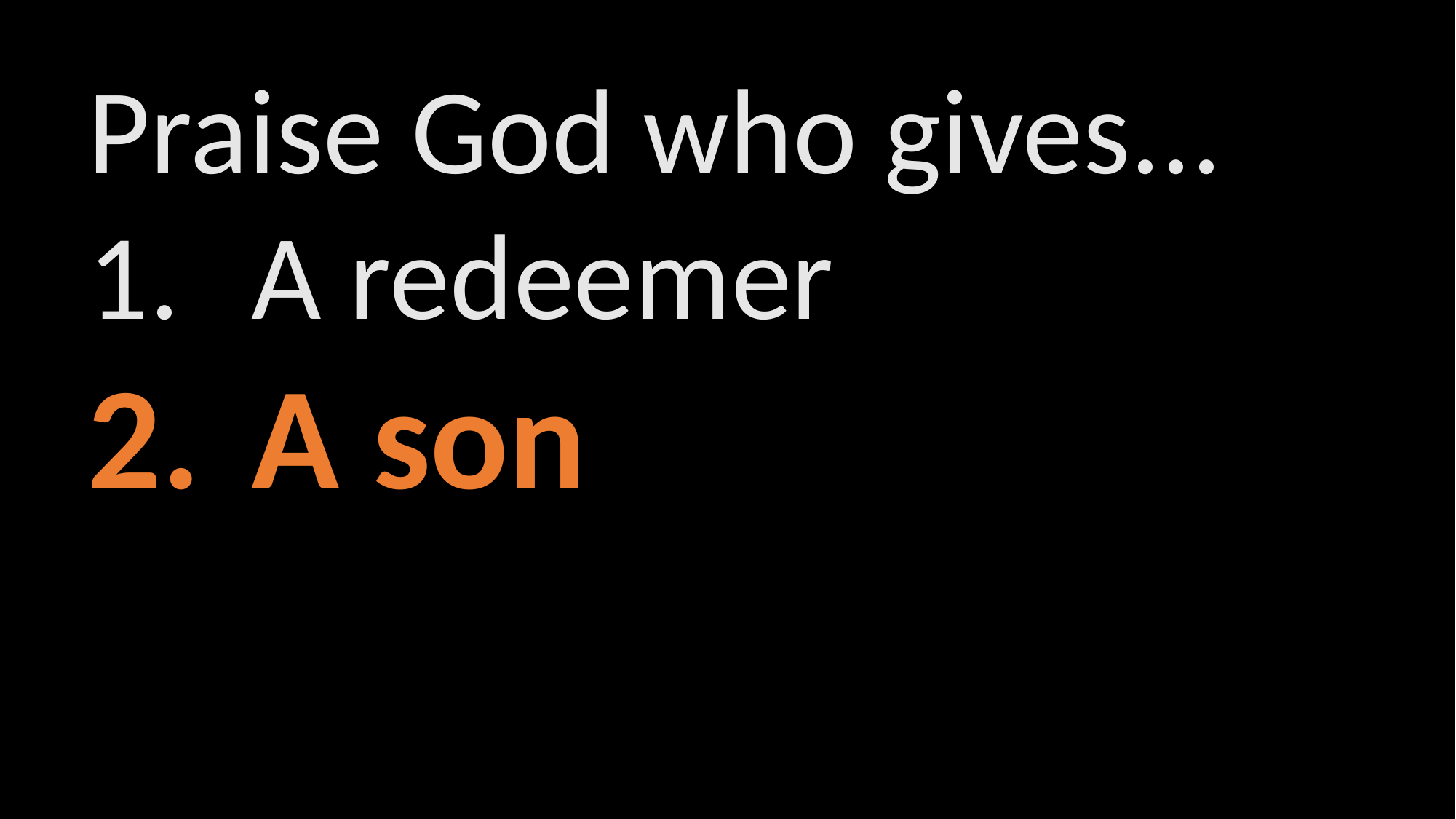

Praise God who gives...
A redeemer
A son